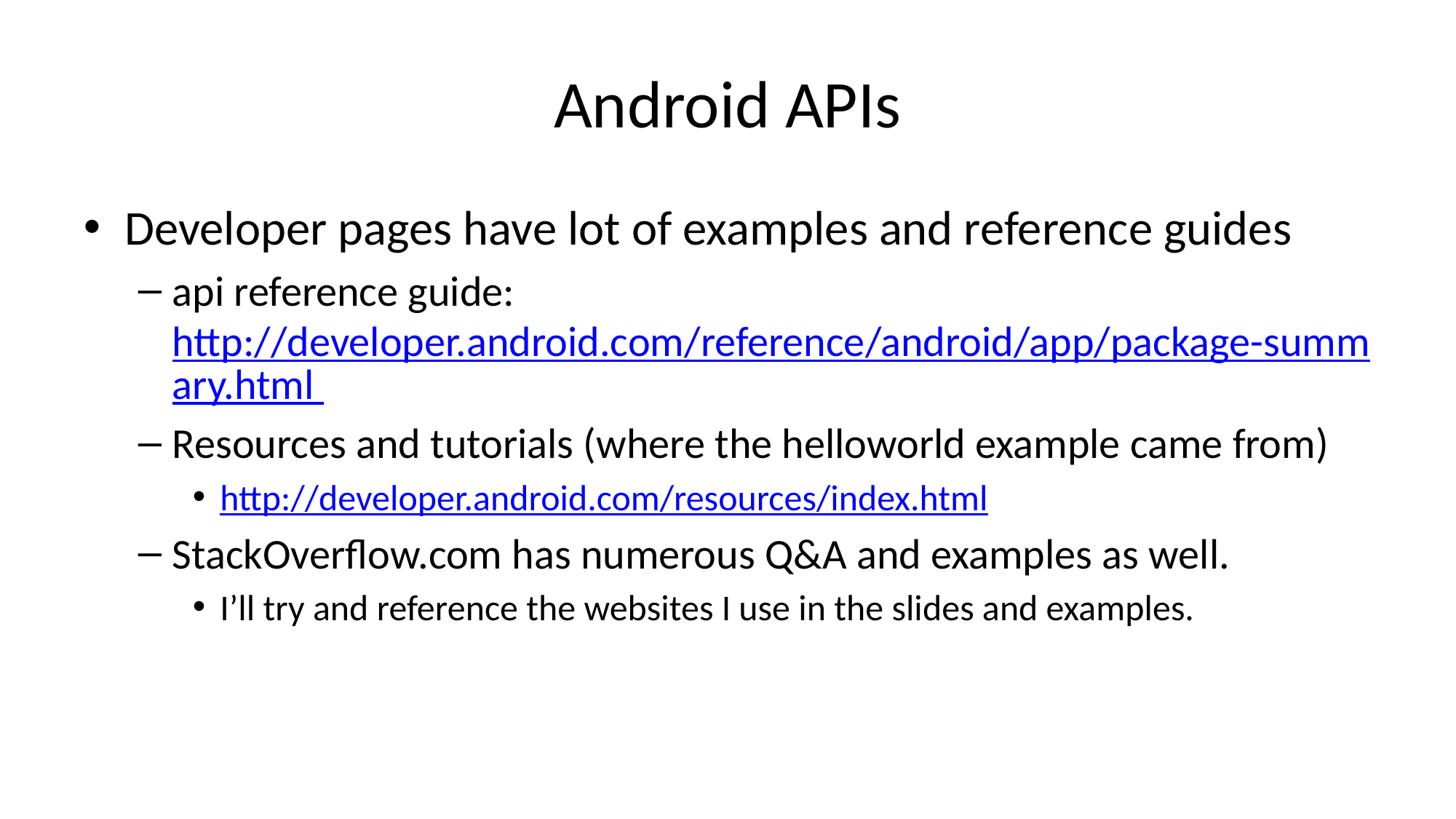

# Android APIs
Developer pages have lot of examples and reference guides
api reference guide: http://developer.android.com/reference/android/app/package-summary.html
Resources and tutorials (where the helloworld example came from)
http://developer.android.com/resources/index.html
StackOverflow.com has numerous Q&A and examples as well.
I’ll try and reference the websites I use in the slides and examples.